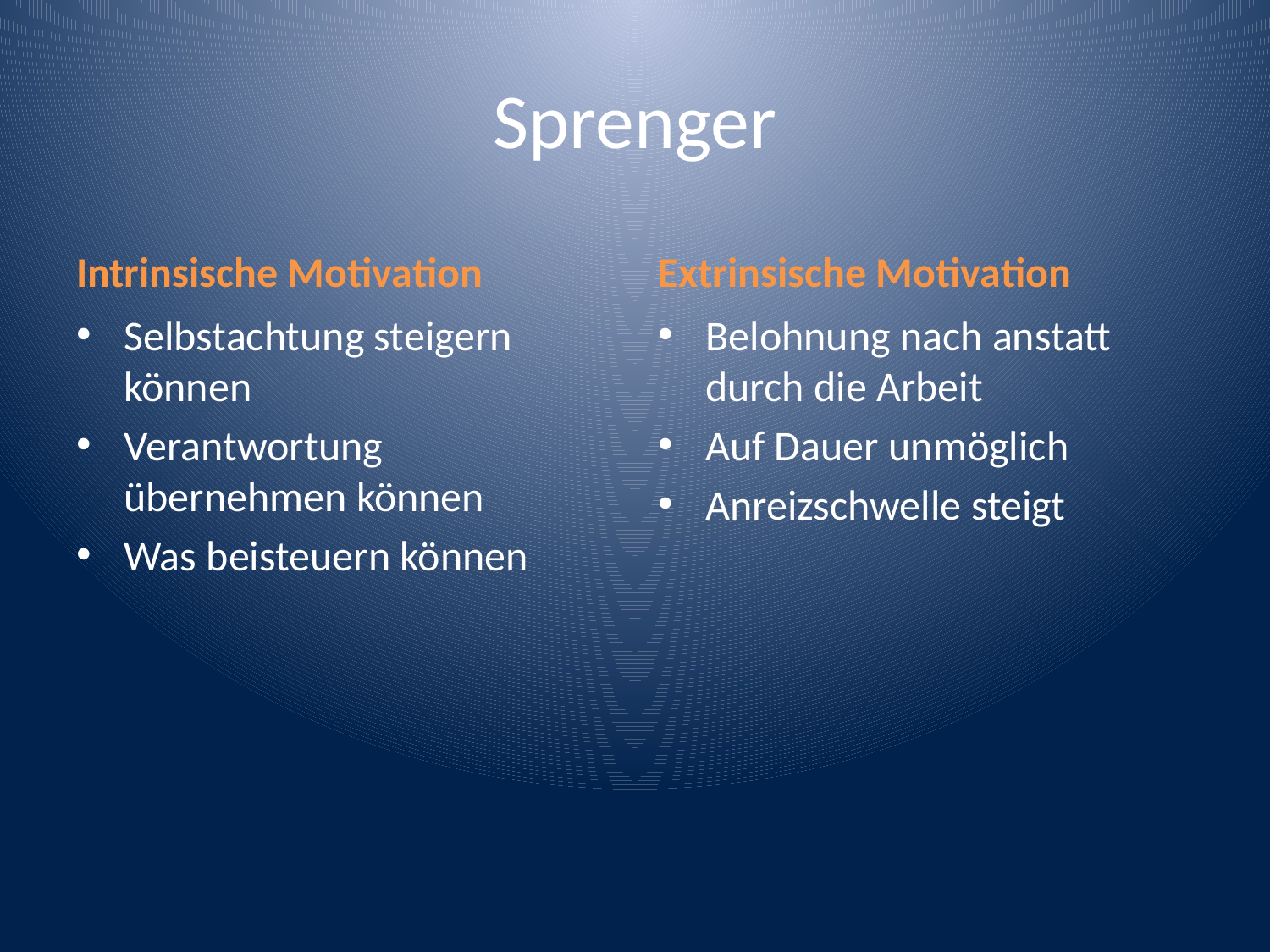

# Sprenger
Intrinsische Motivation
Extrinsische Motivation
Selbstachtung steigern können
Verantwortung übernehmen können
Was beisteuern können
Belohnung nach anstatt durch die Arbeit
Auf Dauer unmöglich
Anreizschwelle steigt